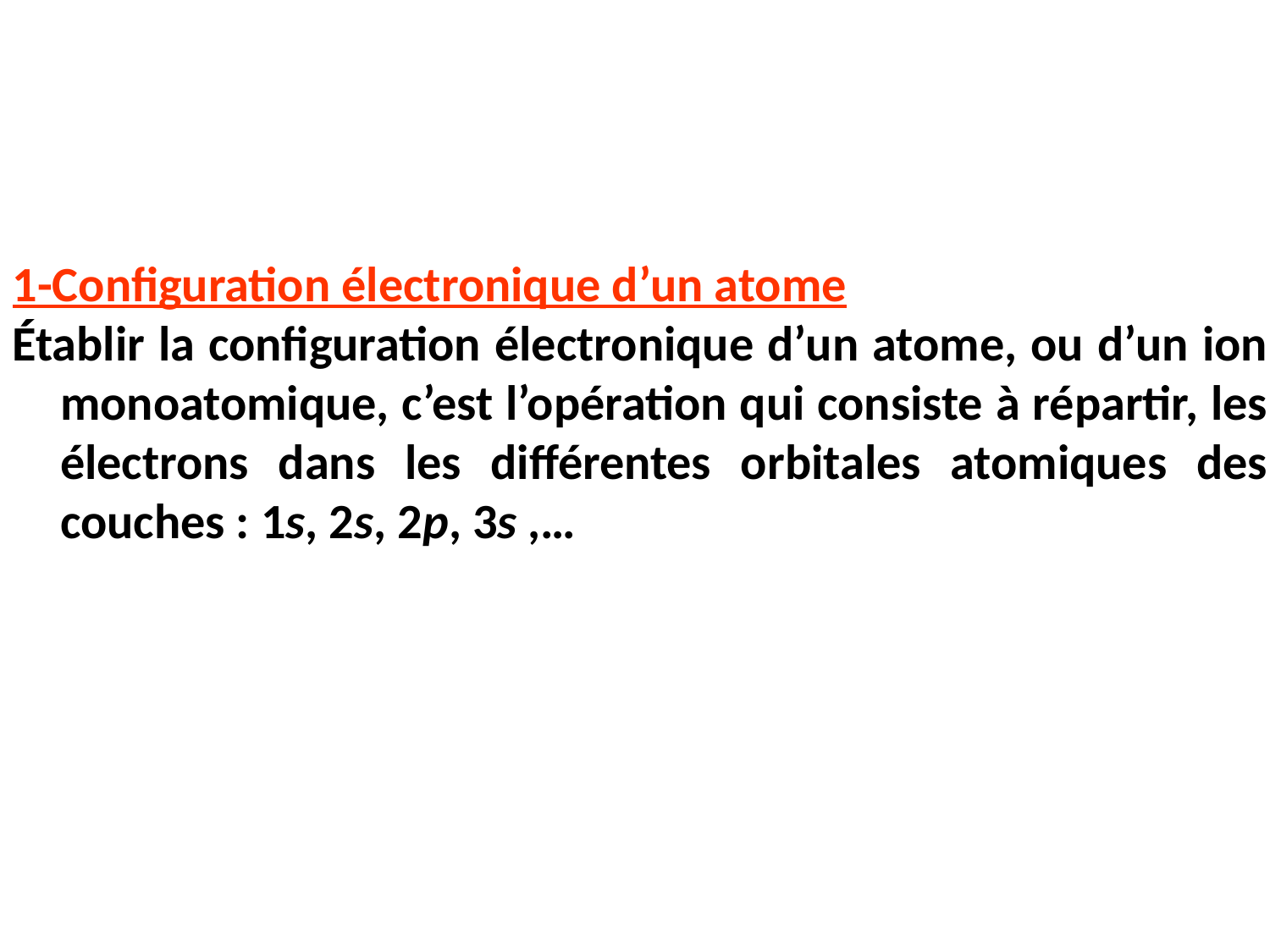

1-Configuration électronique d’un atome
Établir la configuration électronique d’un atome, ou d’un ion monoatomique, c’est l’opération qui consiste à répartir, les électrons dans les différentes orbitales atomiques des couches : 1s, 2s, 2p, 3s ,…